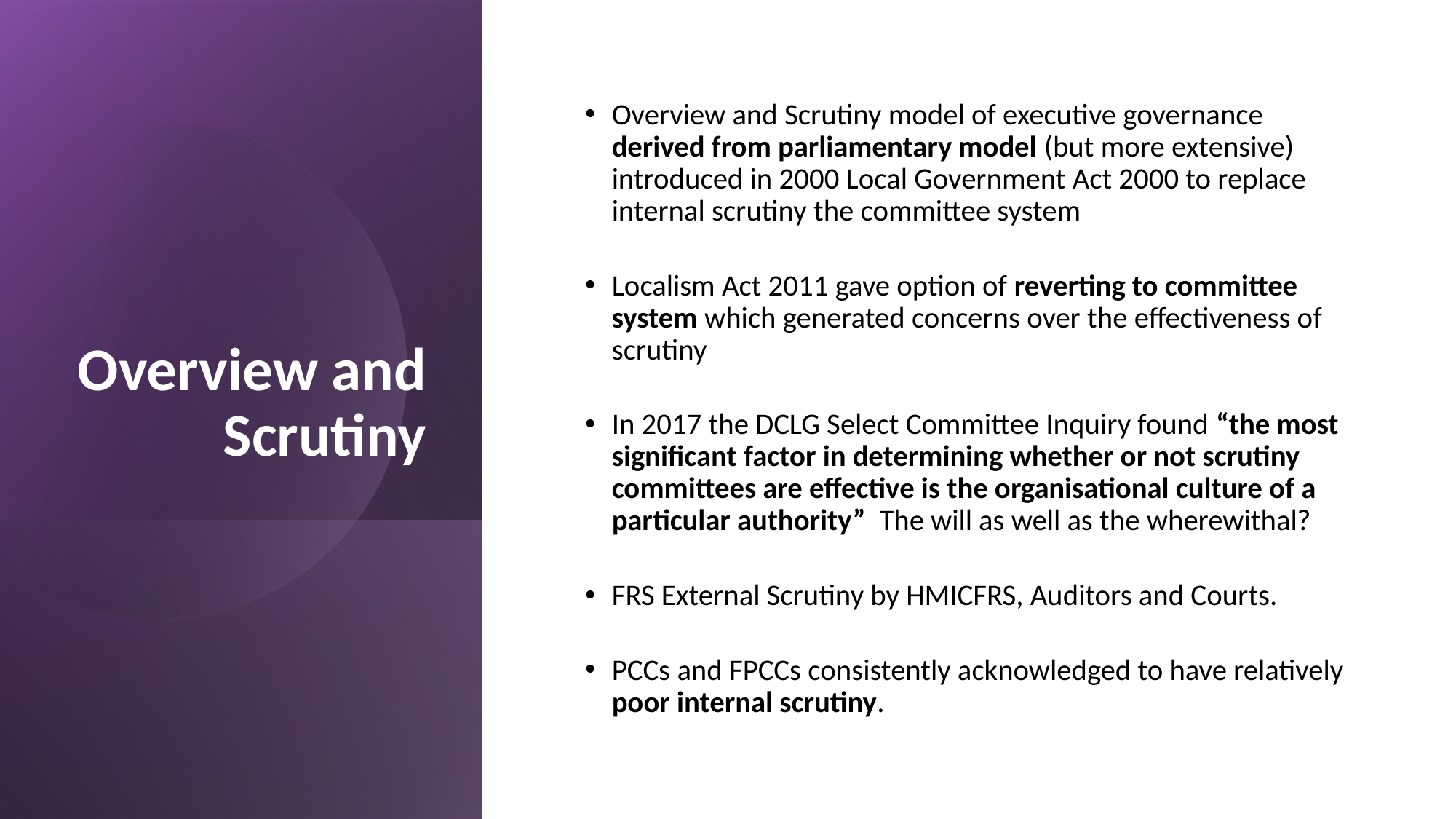

# Overview and Scrutiny
Overview and Scrutiny model of executive governance derived from parliamentary model (but more extensive) introduced in 2000 Local Government Act 2000 to replace internal scrutiny the committee system

Localism Act 2011 gave option of reverting to committee system which generated concerns over the effectiveness of scrutiny

In 2017 the DCLG Select Committee Inquiry found “the most significant factor in determining whether or not scrutiny committees are effective is the organisational culture of a particular authority”  The will as well as the wherewithal?

FRS External Scrutiny by HMICFRS, Auditors and Courts.

PCCs and FPCCs consistently acknowledged to have relatively poor internal scrutiny.